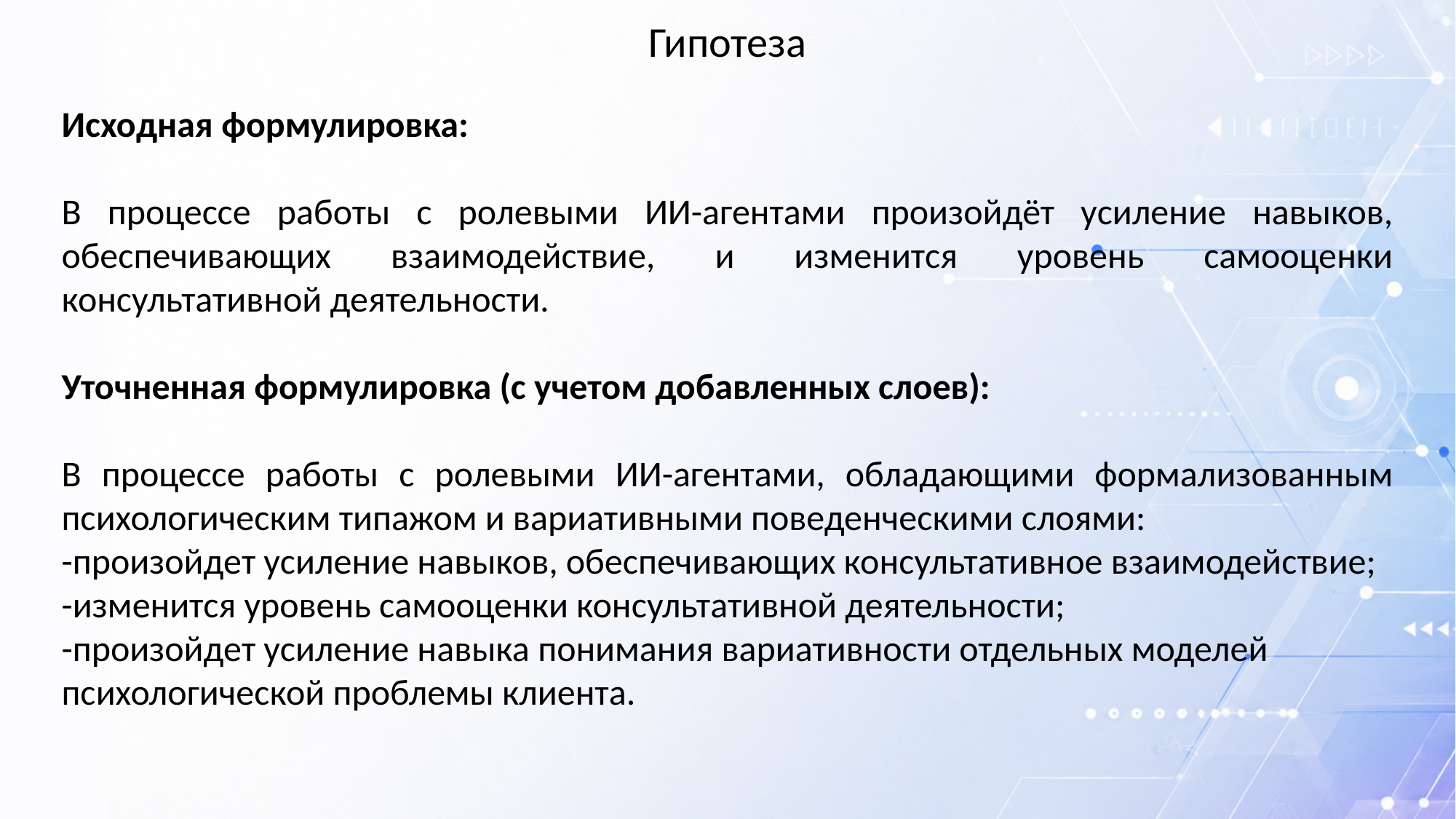

# Гипотеза
Исходная формулировка:

В процессе работы с ролевыми ИИ-агентами произойдёт усиление навыков, обеспечивающих взаимодействие, и изменится уровень самооценки консультативной деятельности.

Уточненная формулировка (с учетом добавленных слоев):

В процессе работы с ролевыми ИИ-агентами, обладающими формализованным психологическим типажом и вариативными поведенческими слоями:
-произойдет усиление навыков, обеспечивающих консультативное взаимодействие;
-изменится уровень самооценки консультативной деятельности;
-произойдет усиление навыка понимания вариативности отдельных моделей психологической проблемы клиента.